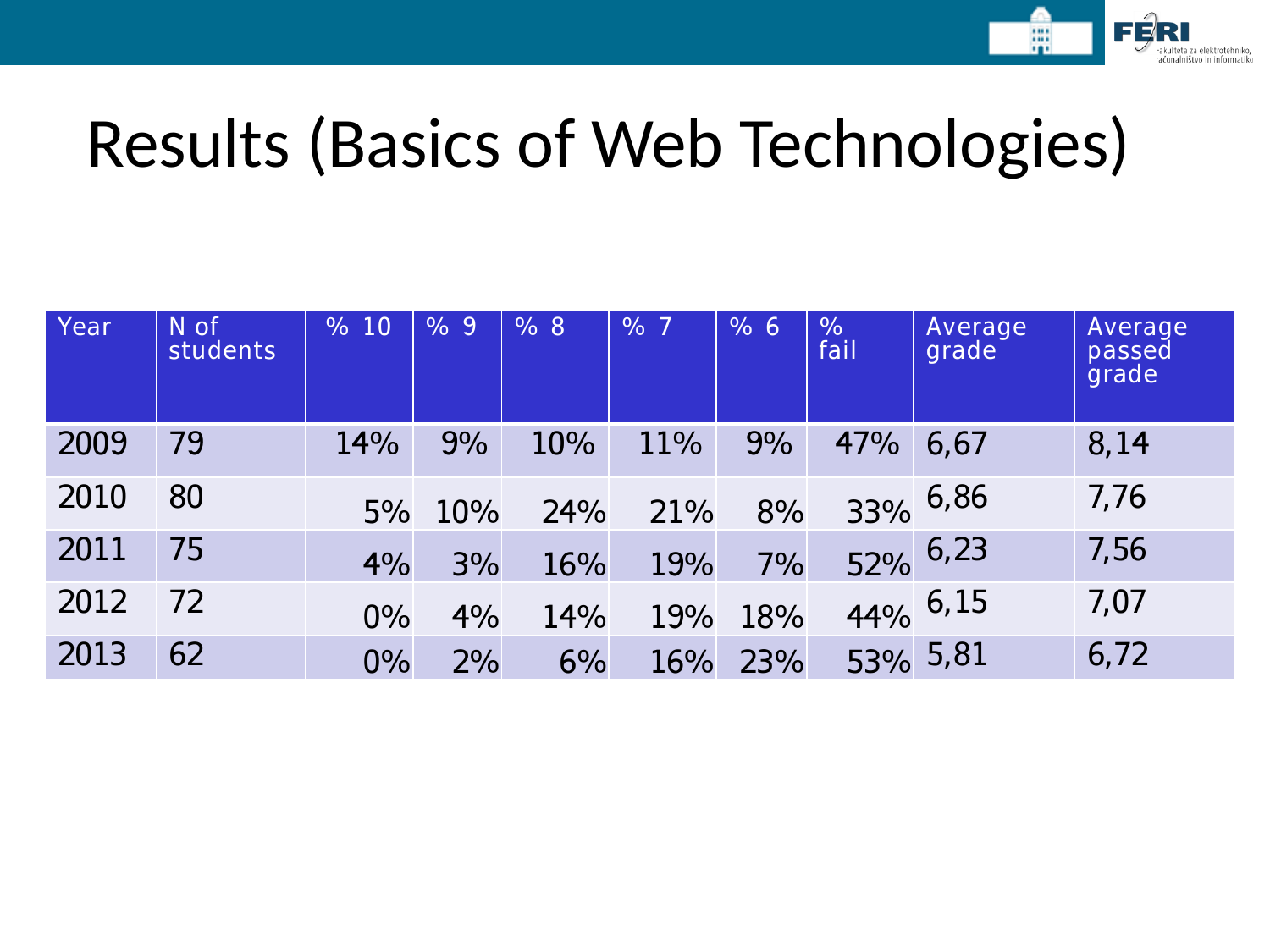

# Results (Basics of Web Technologies)
| Year | N of students | % 10 | % 9 | % 8 | % 7 | % 6 | % fail | Average grade | Average passed grade |
| --- | --- | --- | --- | --- | --- | --- | --- | --- | --- |
| 2009 | 79 | 14% | 9% | 10% | 11% | 9% | 47% | 6,67 | 8,14 |
| 2010 | 80 | 5% | 10% | 24% | 21% | 8% | 33% | 6,86 | 7,76 |
| 2011 | 75 | 4% | 3% | 16% | 19% | 7% | 52% | 6,23 | 7,56 |
| 2012 | 72 | 0% | 4% | 14% | 19% | 18% | 44% | 6,15 | 7,07 |
| 2013 | 62 | 0% | 2% | 6% | 16% | 23% | 53% | 5,81 | 6,72 |